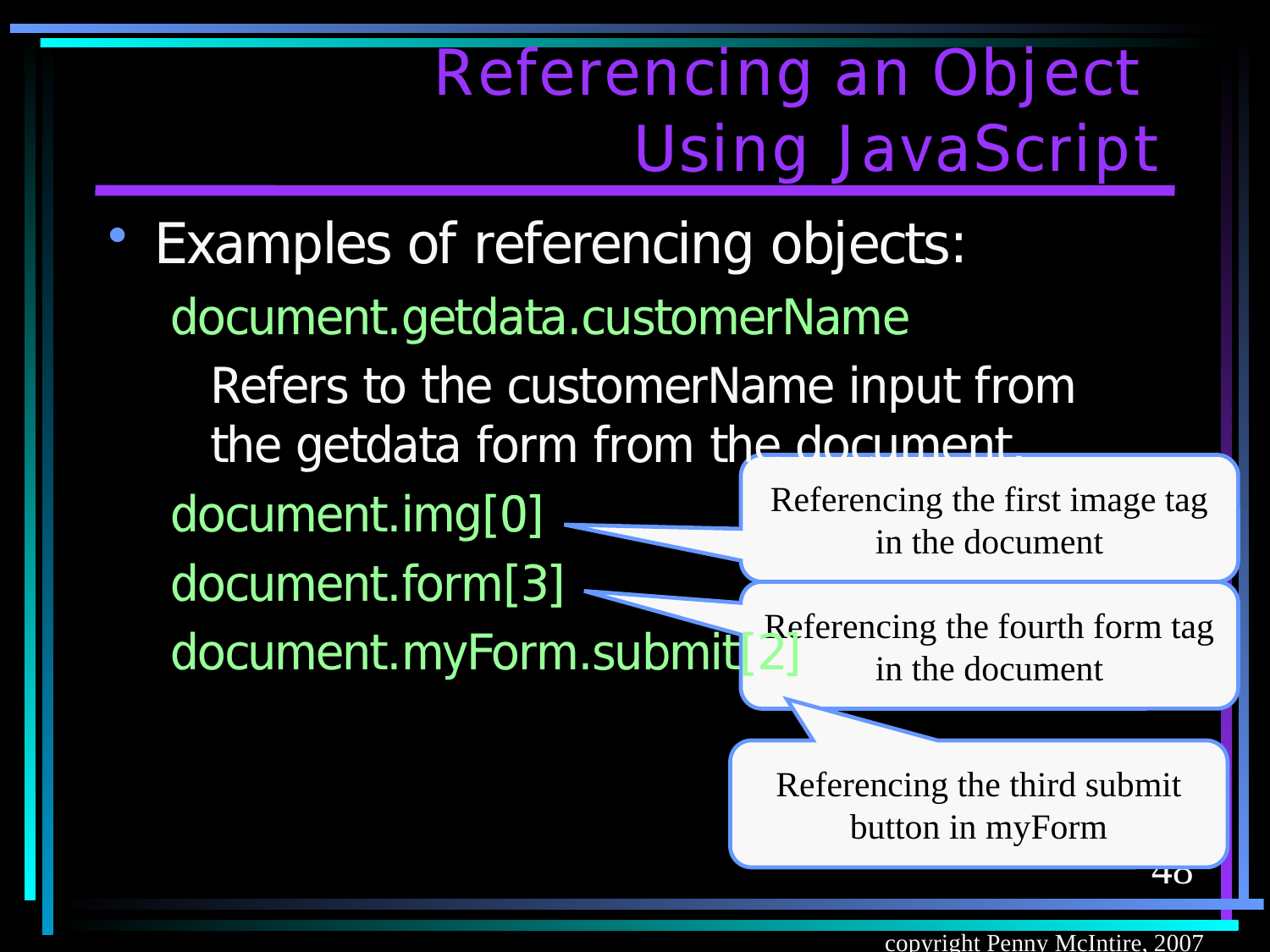

# Referencing an Object Using JavaScript
Examples of referencing objects:
document.getdata.customerName
	Refers to the customerName input from the getdata form from the document.
document.img[0]
document.form[3]
document.myForm.submit[2]

Referencing the first image tag in the document
Referencing the fourth form tag in the document
Referencing the third submit button in myForm
48
copyright Penny McIntire, 2007